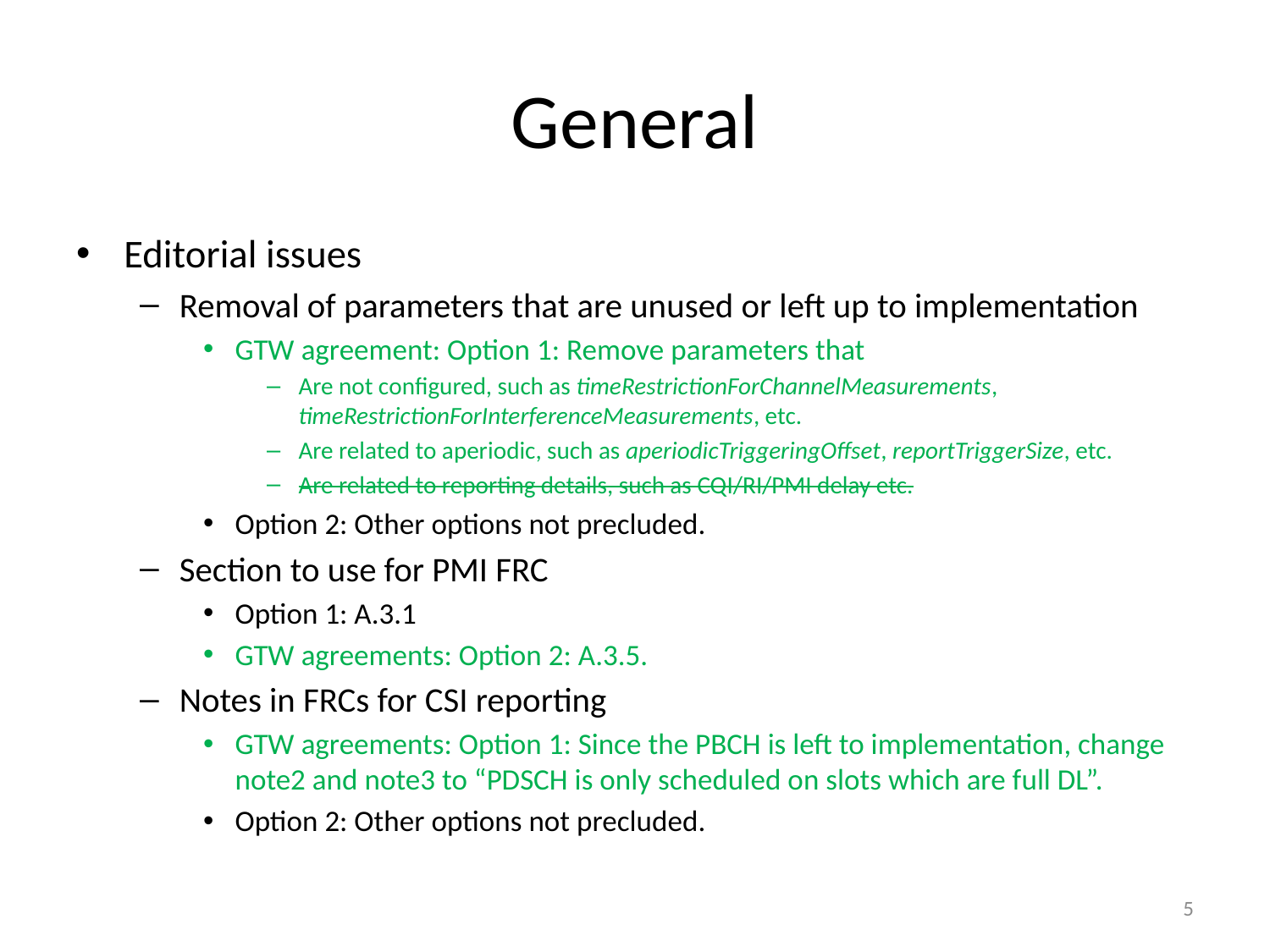

# General
Editorial issues
Removal of parameters that are unused or left up to implementation
GTW agreement: Option 1: Remove parameters that
Are not configured, such as timeRestrictionForChannelMeasurements, timeRestrictionForInterferenceMeasurements, etc.
Are related to aperiodic, such as aperiodicTriggeringOffset, reportTriggerSize, etc.
Are related to reporting details, such as CQI/RI/PMI delay etc.
Option 2: Other options not precluded.
Section to use for PMI FRC
Option 1: A.3.1
GTW agreements: Option 2: A.3.5.
Notes in FRCs for CSI reporting
GTW agreements: Option 1: Since the PBCH is left to implementation, change note2 and note3 to “PDSCH is only scheduled on slots which are full DL”.
Option 2: Other options not precluded.

5